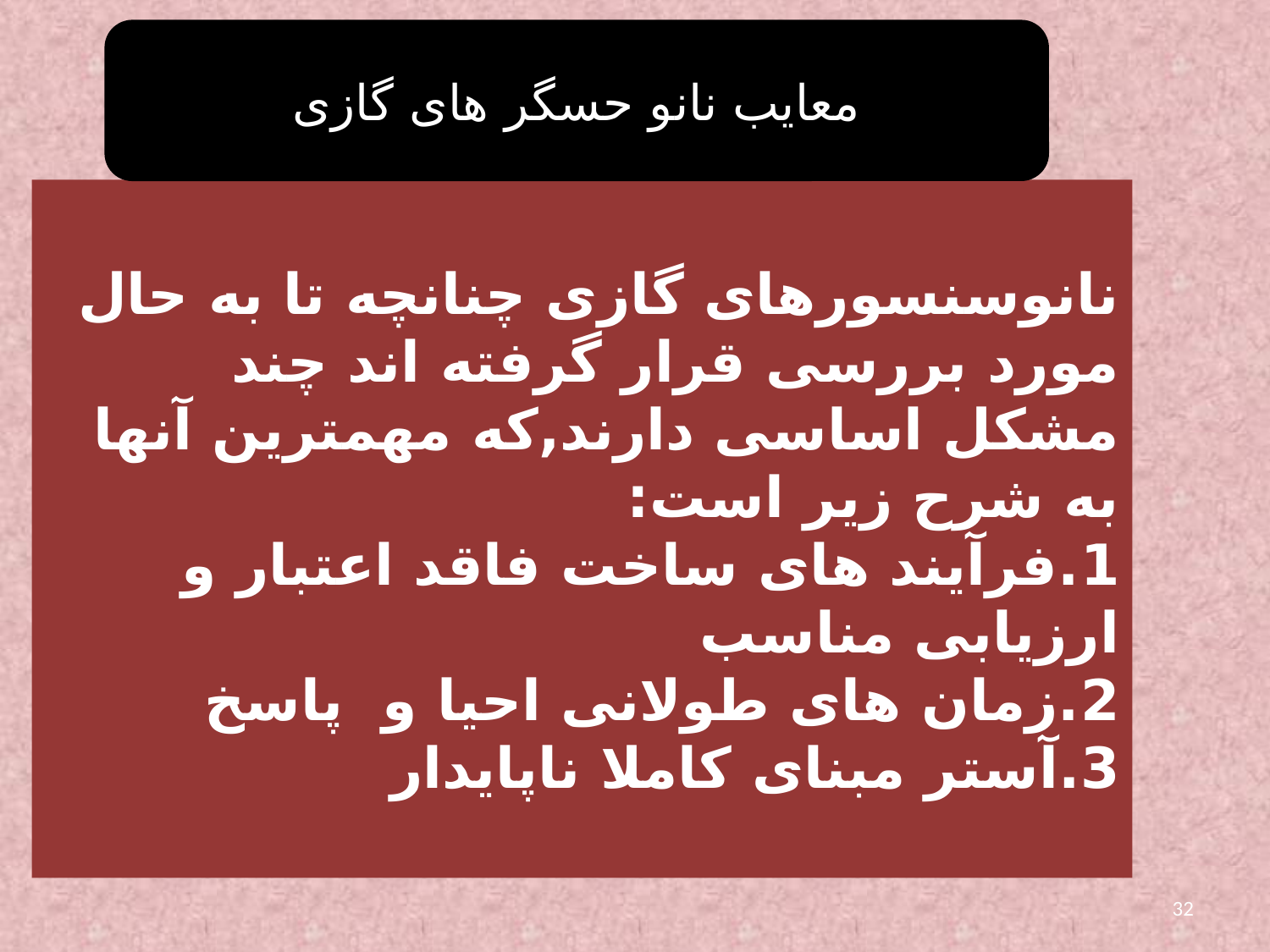

معایب نانو حسگر های گازی
# نانوسنسورهای گازی چنانچه تا به حال مورد بررسی قرار گرفته اند چند مشکل اساسی دارند,که مهمترین آنها به شرح زیر است: 1.فرآیند های ساخت فاقد اعتبار و ارزیابی مناسب 2.زمان های طولانی احیا و  پاسخ 3.آستر مبنای کاملا ناپایدار
32